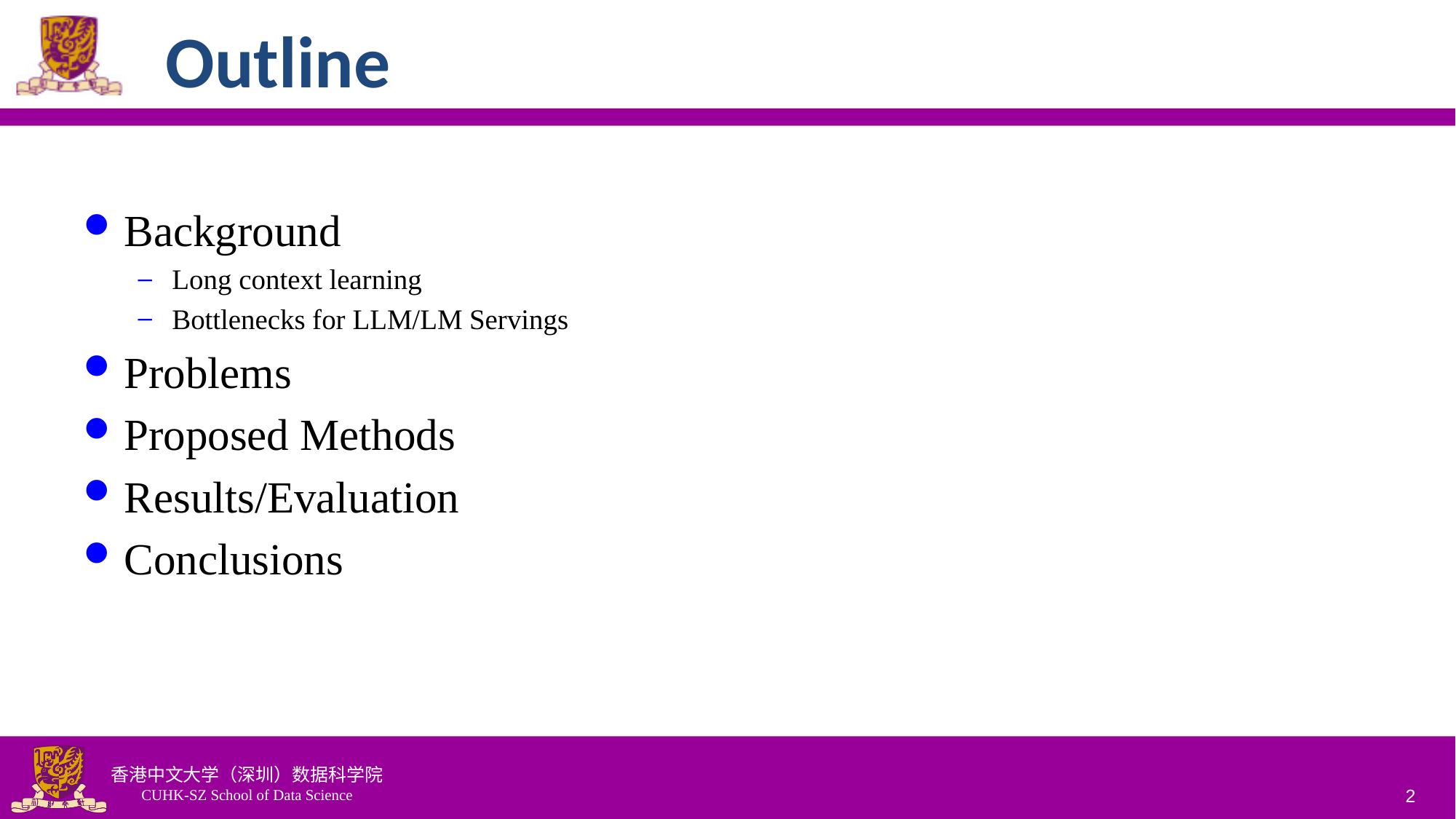

# Outline
Background
Long context learning
Bottlenecks for LLM/LM Servings
Problems
Proposed Methods
Results/Evaluation
Conclusions
2